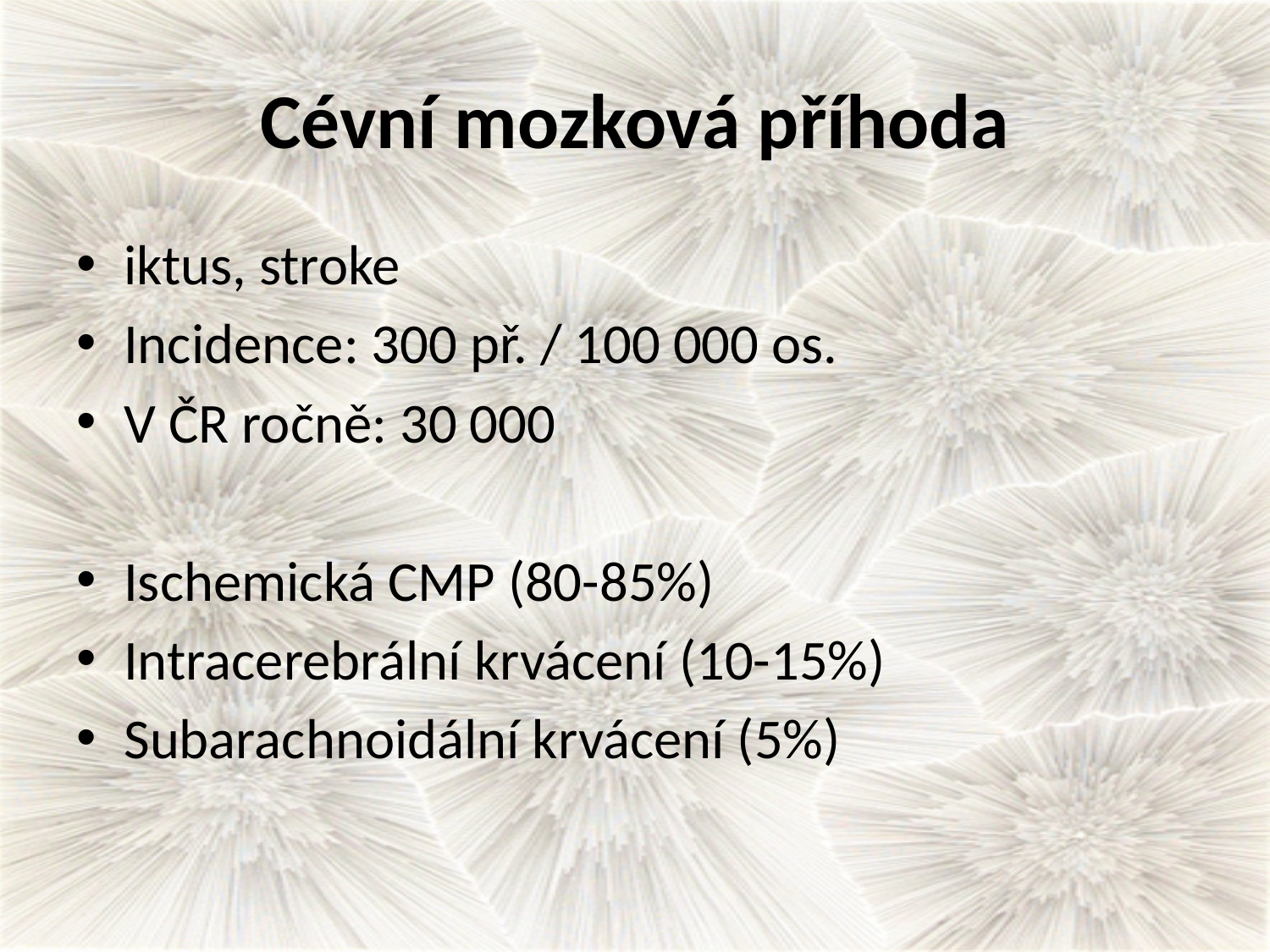

# Cévní mozková příhoda
iktus, stroke
Incidence: 300 př. / 100 000 os.
V ČR ročně: 30 000

Ischemická CMP (80-85%)
Intracerebrální krvácení (10-15%)
Subarachnoidální krvácení (5%)